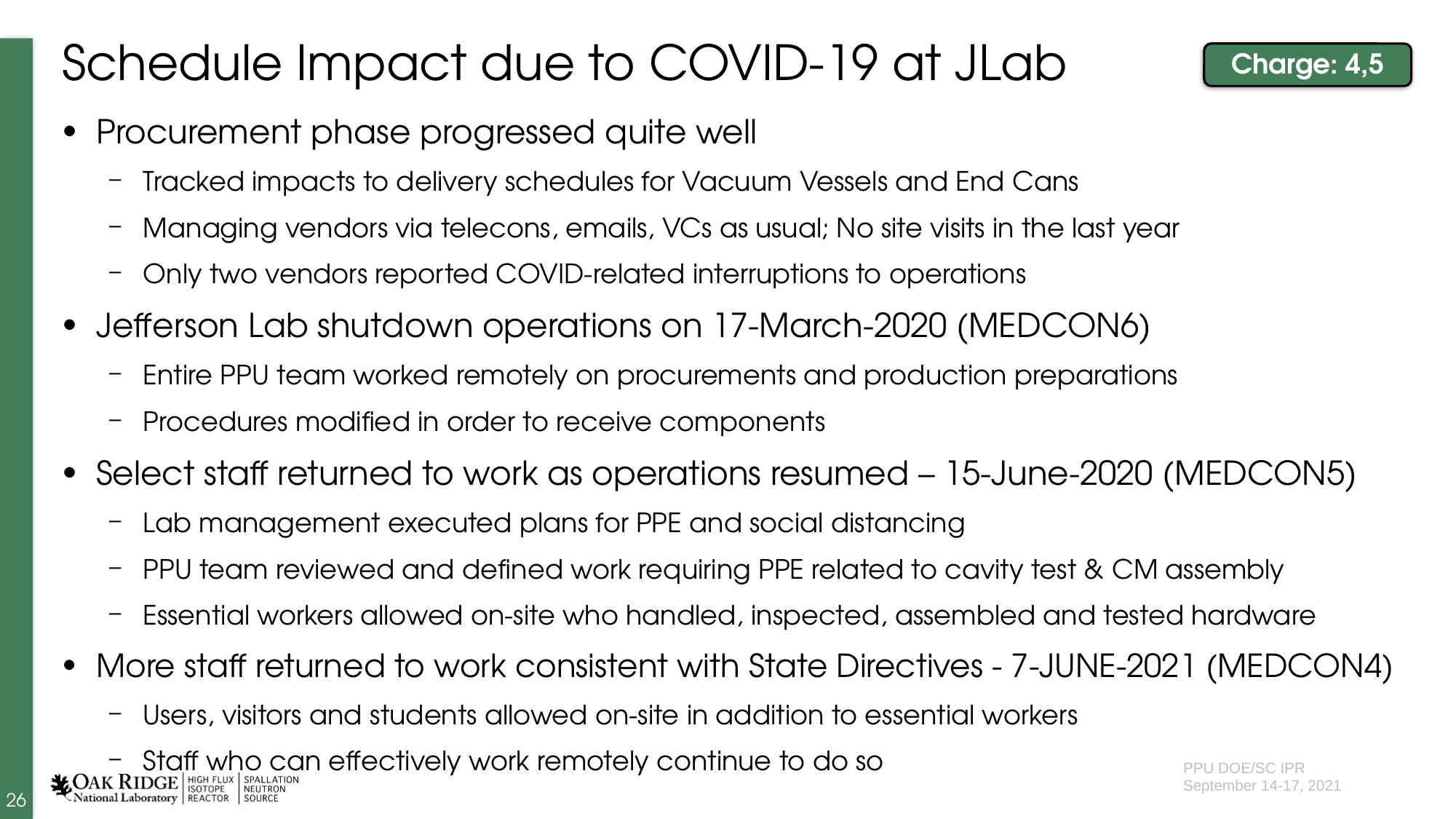

# Schedule Impact due to COVID-19 at JLab
Charge: 4,5
Procurement phase progressed quite well
Tracked impacts to delivery schedules for Vacuum Vessels and End Cans
Managing vendors via telecons, emails, VCs as usual; No site visits in the last year
Only two vendors reported COVID-related interruptions to operations
Jefferson Lab shutdown operations on 17-March-2020 (MEDCON6)
Entire PPU team worked remotely on procurements and production preparations
Procedures modified in order to receive components
Select staff returned to work as operations resumed – 15-June-2020 (MEDCON5)
Lab management executed plans for PPE and social distancing
PPU team reviewed and defined work requiring PPE related to cavity test & CM assembly
Essential workers allowed on-site who handled, inspected, assembled and tested hardware
More staff returned to work consistent with State Directives - 7-JUNE-2021 (MEDCON4)
Users, visitors and students allowed on-site in addition to essential workers
Staff who can effectively work remotely continue to do so